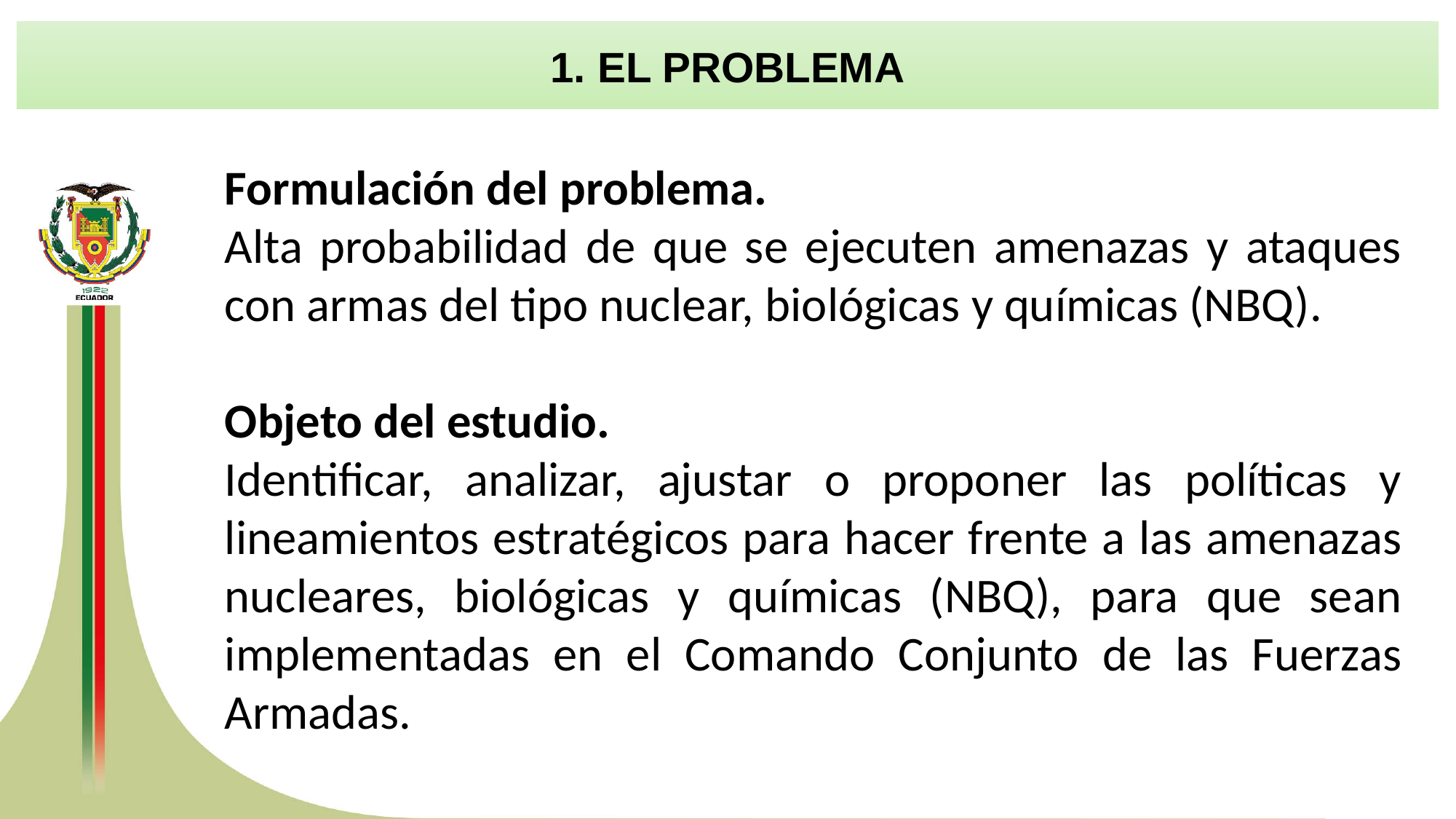

1. EL PROBLEMA
Formulación del problema.
Alta probabilidad de que se ejecuten amenazas y ataques con armas del tipo nuclear, biológicas y químicas (NBQ).

Objeto del estudio.
Identificar, analizar, ajustar o proponer las políticas y lineamientos estratégicos para hacer frente a las amenazas nucleares, biológicas y químicas (NBQ), para que sean implementadas en el Comando Conjunto de las Fuerzas Armadas.